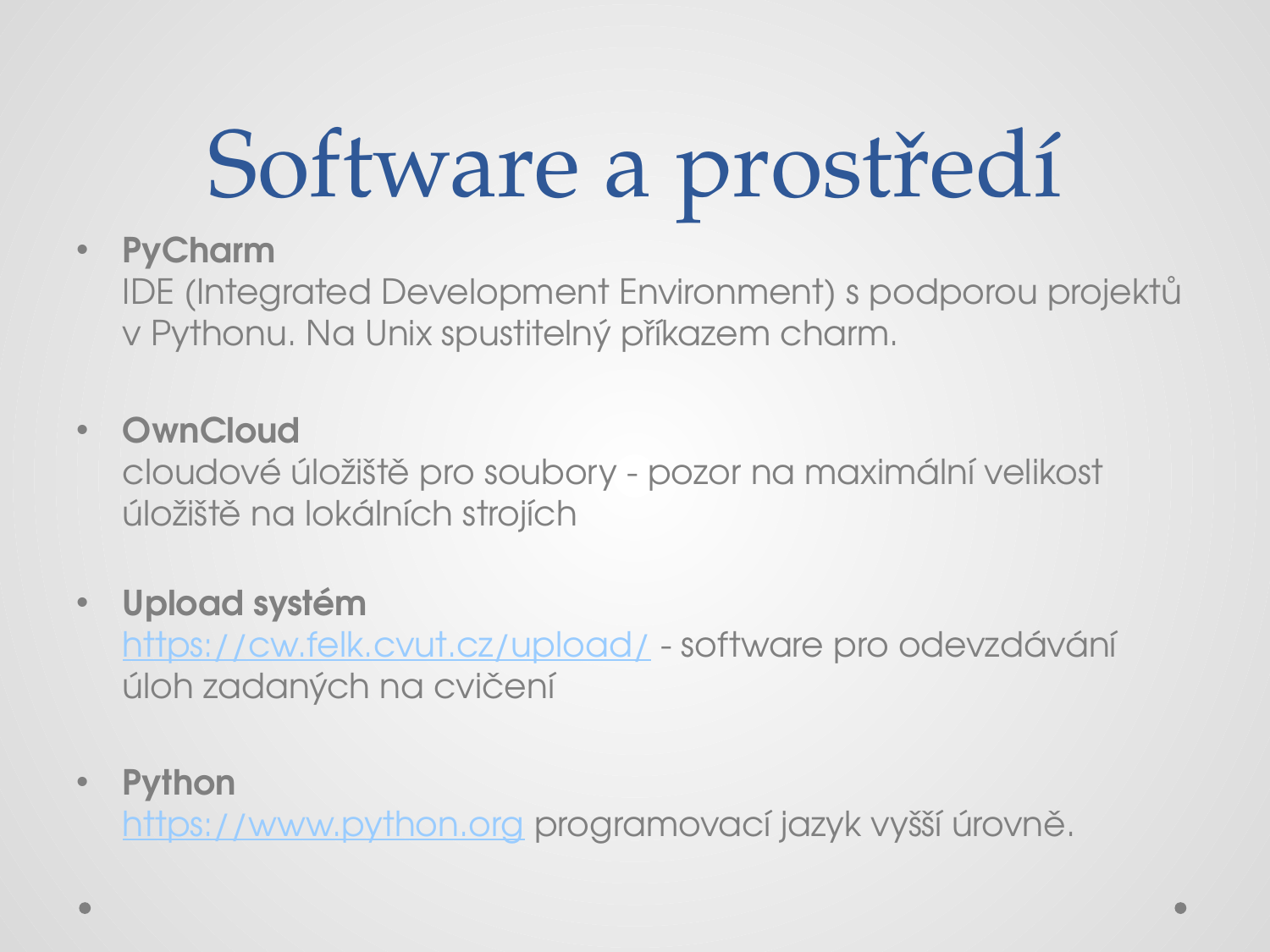

# Software a prostředí
PyCharm
IDE (Integrated Development Environment) s podporou projektů v Pythonu. Na Unix spustitelný příkazem charm.

OwnCloud
cloudové úložiště pro soubory - pozor na maximální velikost úložiště na lokálních strojích
Upload systém
https://cw.felk.cvut.cz/upload/ - software pro odevzdávání úloh zadaných na cvičení

Python
https://www.python.org programovací jazyk vyšší úrovně.